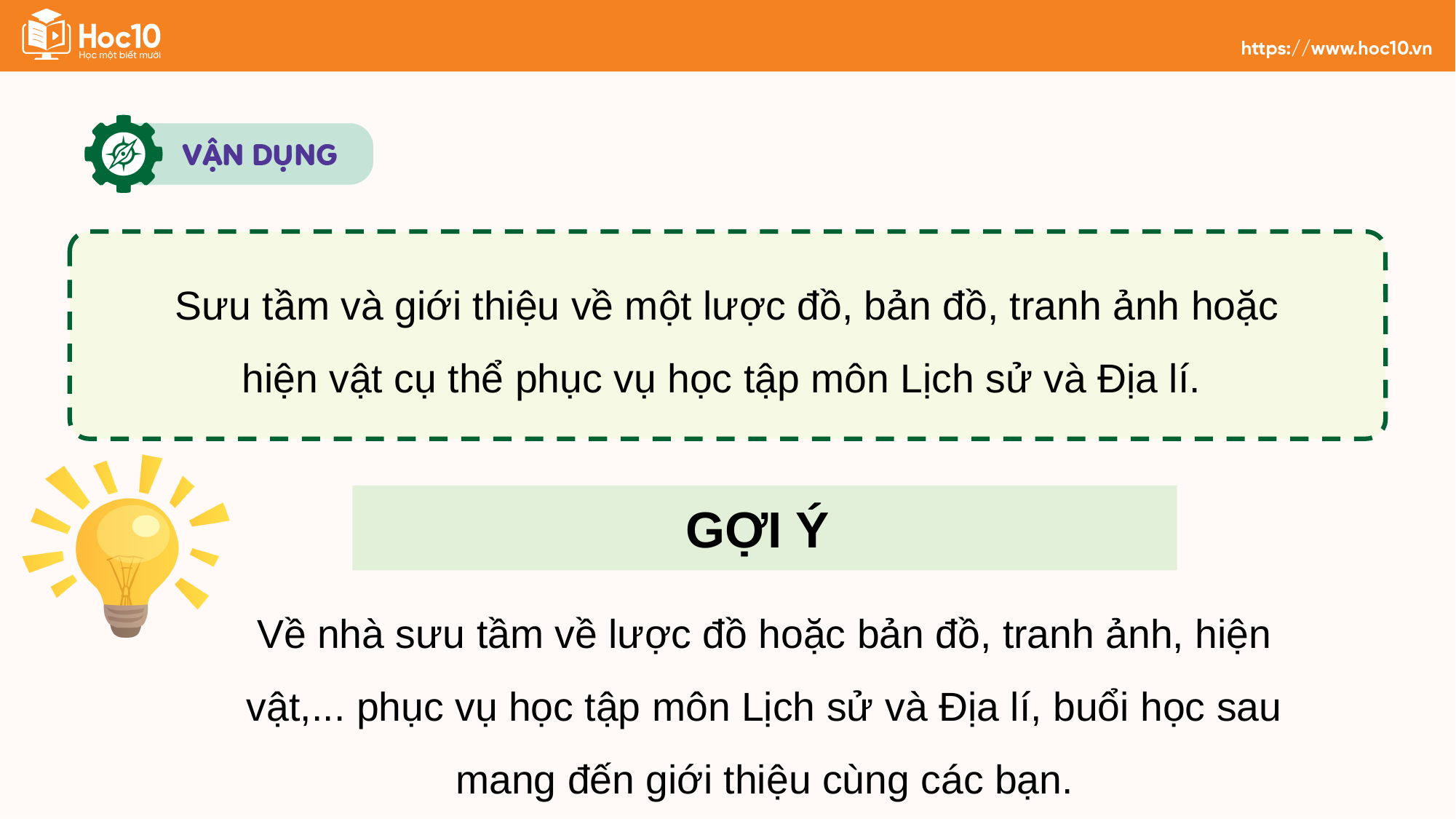

Sưu tầm và giới thiệu về một lược đồ, bản đồ, tranh ảnh hoặc hiện vật cụ thể phục vụ học tập môn Lịch sử và Địa lí.

GỢI Ý
Về nhà sưu tầm về lược đồ hoặc bản đồ, tranh ảnh, hiện vật,... phục vụ học tập môn Lịch sử và Địa lí, buổi học sau mang đến giới thiệu cùng các bạn.